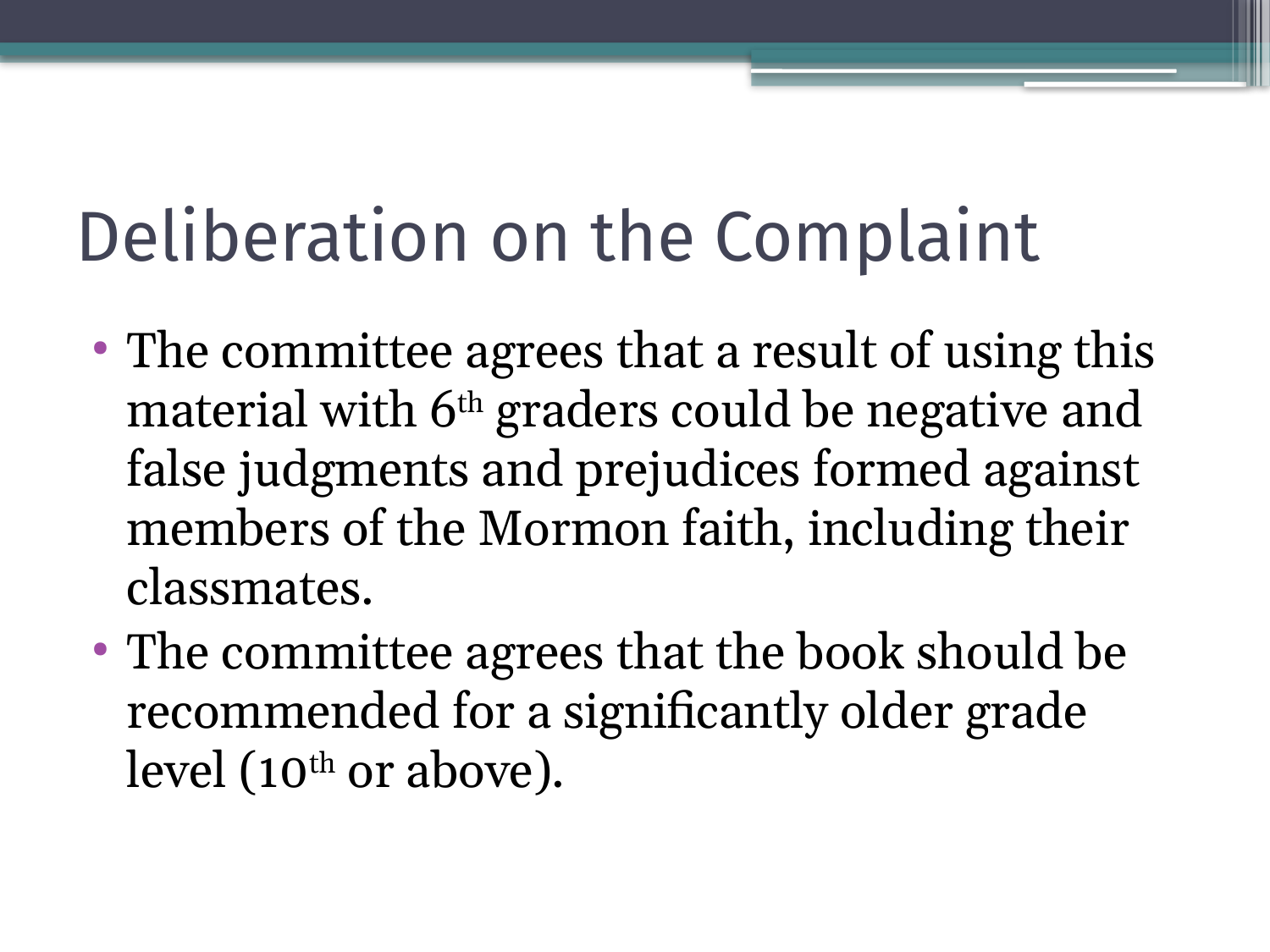

# Deliberation on the Complaint
The committee agrees that a result of using this material with 6th graders could be negative and false judgments and prejudices formed against members of the Mormon faith, including their classmates.
The committee agrees that the book should be recommended for a significantly older grade level (10th or above).